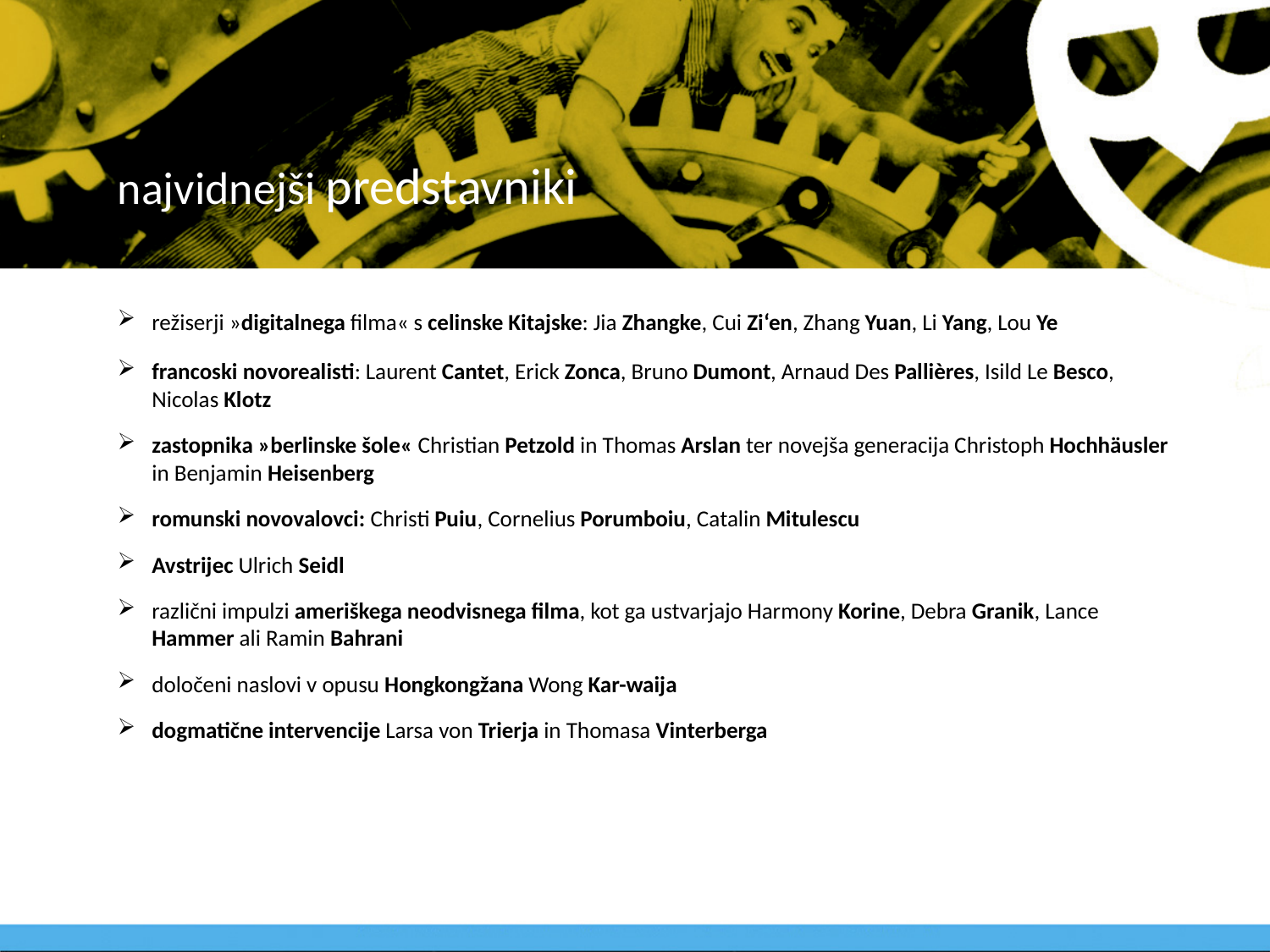

# najvidnejši predstavniki

režiserji »digitalnega filma« s celinske Kitajske: Jia Zhangke, Cui Zi‘en, Zhang Yuan, Li Yang, Lou Ye

francoski novorealisti: Laurent Cantet, Erick Zonca, Bruno Dumont, Arnaud Des Pallières, Isild Le Besco, Nicolas Klotz

zastopnika »berlinske šole« Christian Petzold in Thomas Arslan ter novejša generacija Christoph Hochhäusler in Benjamin Heisenberg

romunski novovalovci: Christi Puiu, Cornelius Porumboiu, Catalin Mitulescu

Avstrijec Ulrich Seidl

različni impulzi ameriškega neodvisnega filma, kot ga ustvarjajo Harmony Korine, Debra Granik, Lance Hammer ali Ramin Bahrani

določeni naslovi v opusu Hongkongžana Wong Kar-waija

dogmatične intervencije Larsa von Trierja in Thomasa Vinterberga